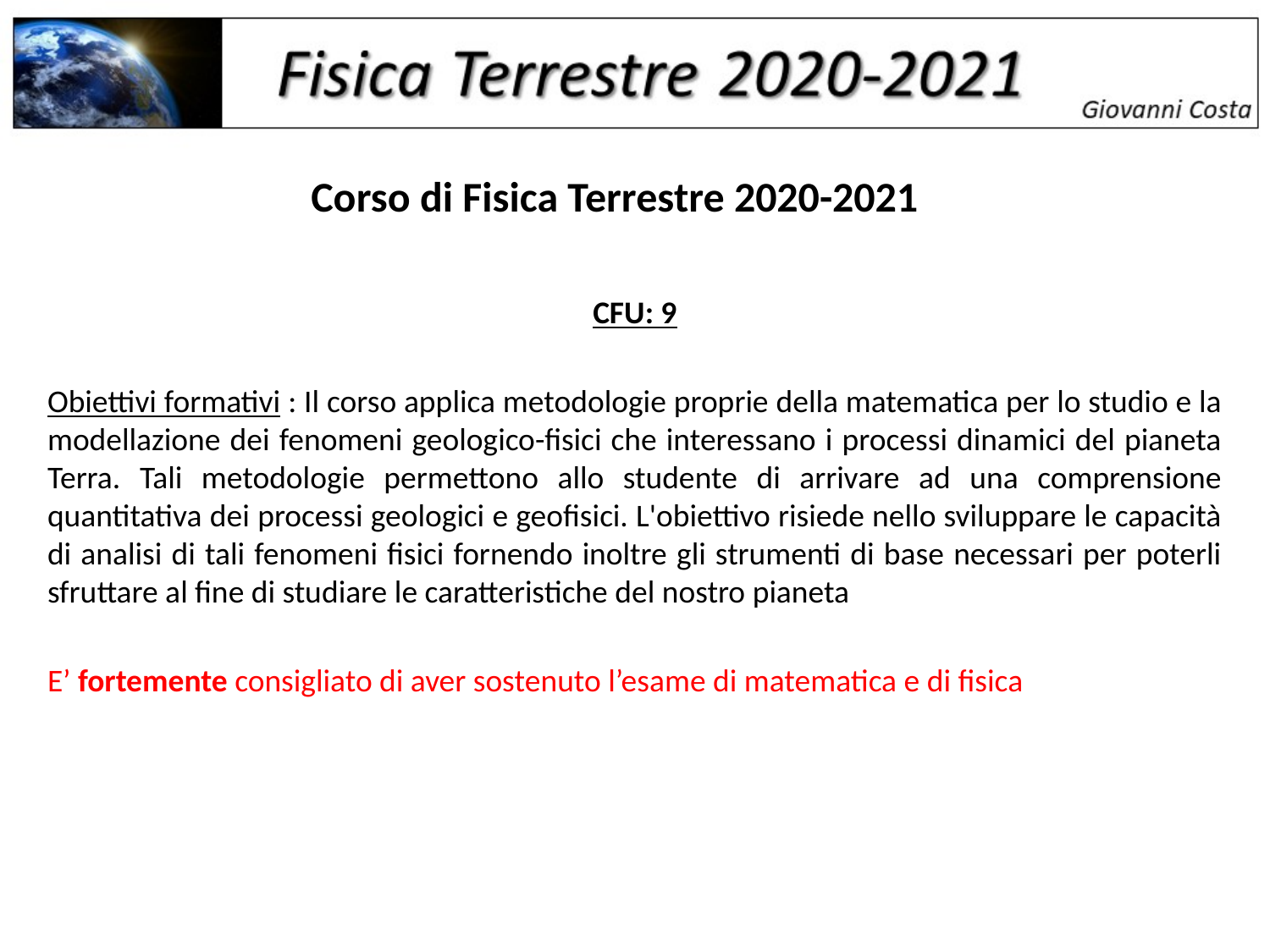

Corso di Fisica Terrestre 2020-2021
CFU: 9

Obiettivi formativi : Il corso applica metodologie proprie della matematica per lo studio e la modellazione dei fenomeni geologico-fisici che interessano i processi dinamici del pianeta Terra. Tali metodologie permettono allo studente di arrivare ad una comprensione quantitativa dei processi geologici e geofisici. L'obiettivo risiede nello sviluppare le capacità di analisi di tali fenomeni fisici fornendo inoltre gli strumenti di base necessari per poterli sfruttare al fine di studiare le caratteristiche del nostro pianeta

E’ fortemente consigliato di aver sostenuto l’esame di matematica e di fisica